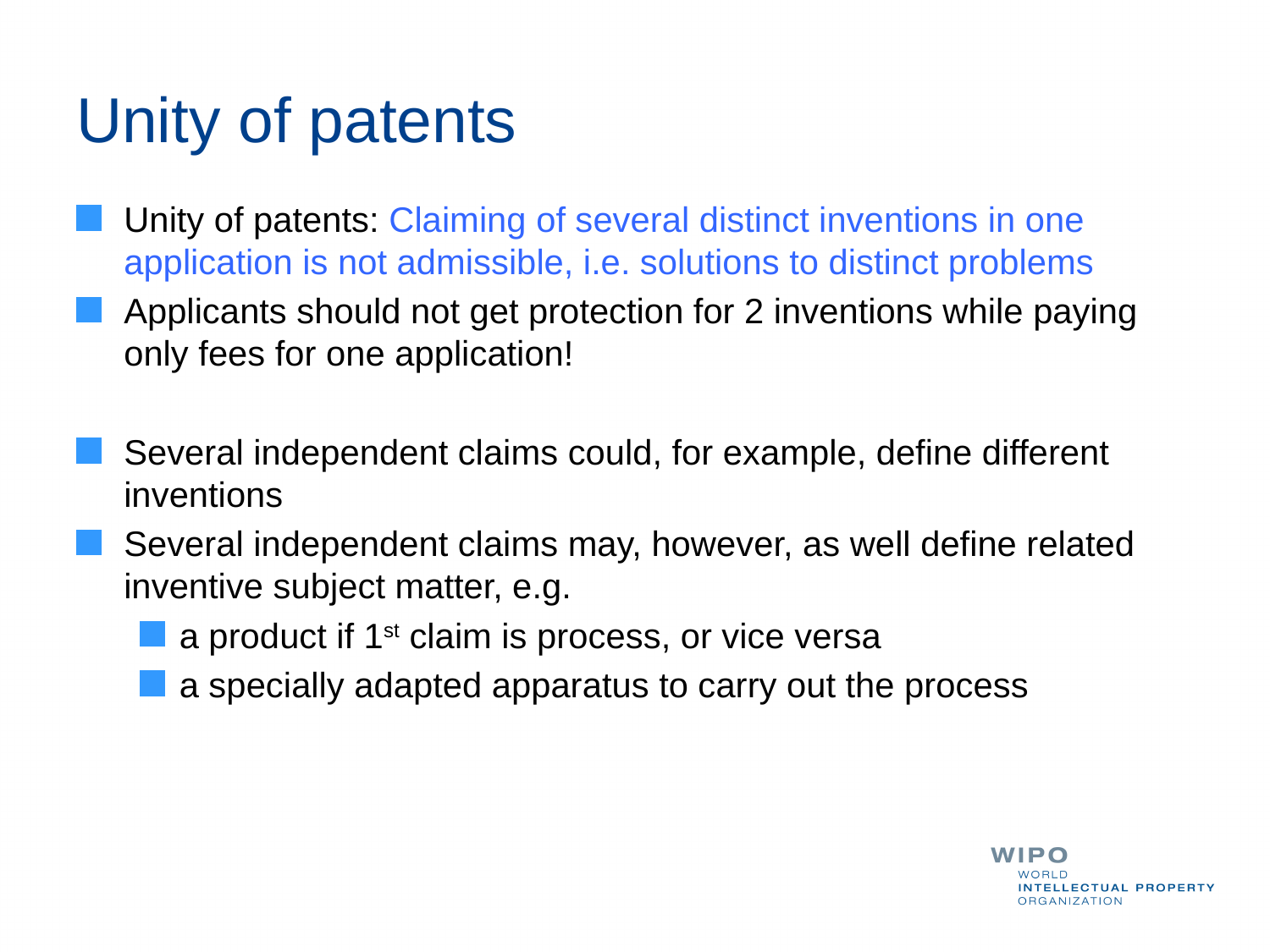

# Unity of patents
Unity of patents: Claiming of several distinct inventions in one application is not admissible, i.e. solutions to distinct problems
Applicants should not get protection for 2 inventions while paying only fees for one application!

Several independent claims could, for example, define different inventions
Several independent claims may, however, as well define related inventive subject matter, e.g.
a product if 1st claim is process, or vice versa
a specially adapted apparatus to carry out the process